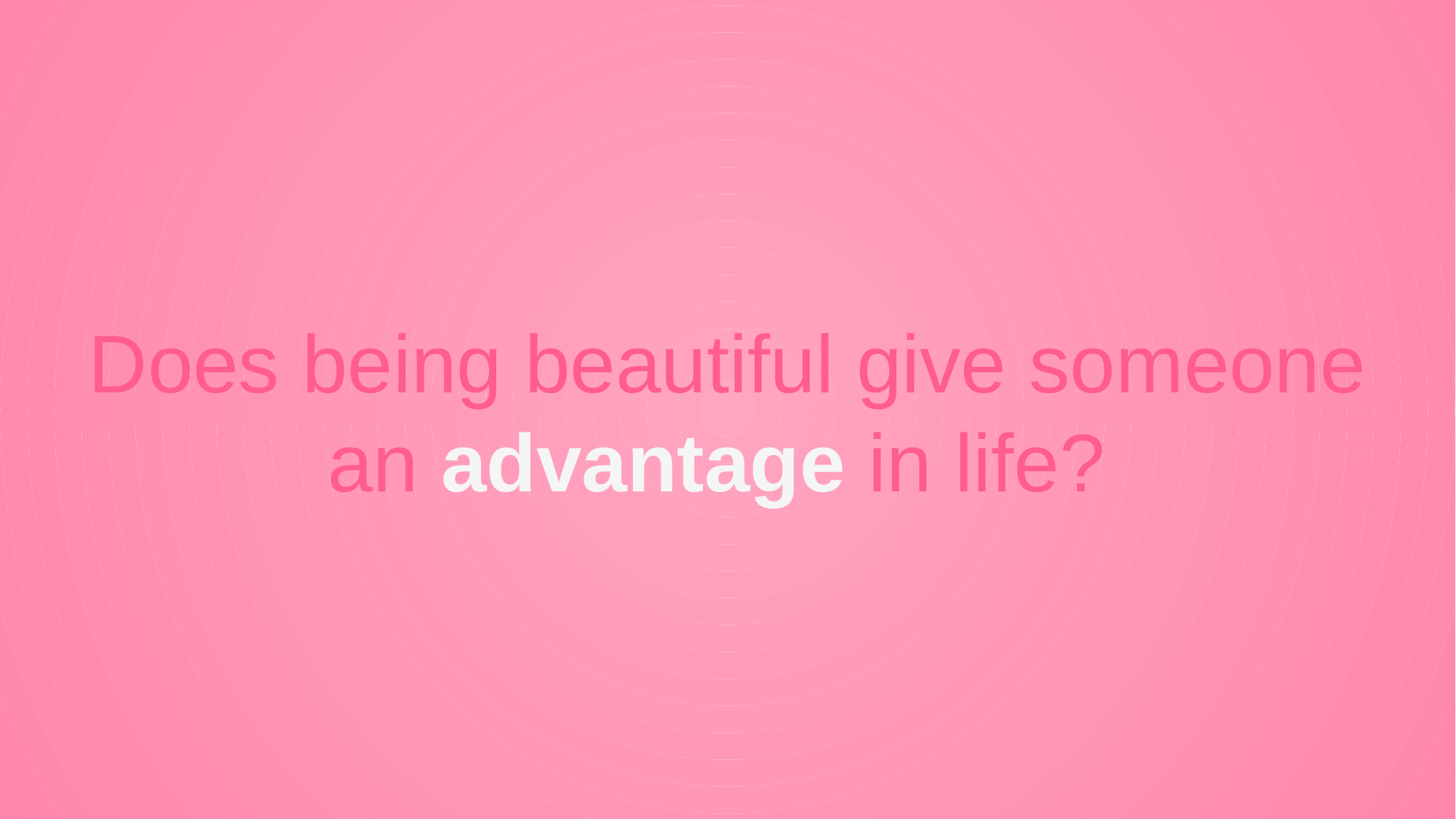

Does being beautiful give someone an advantage in life?